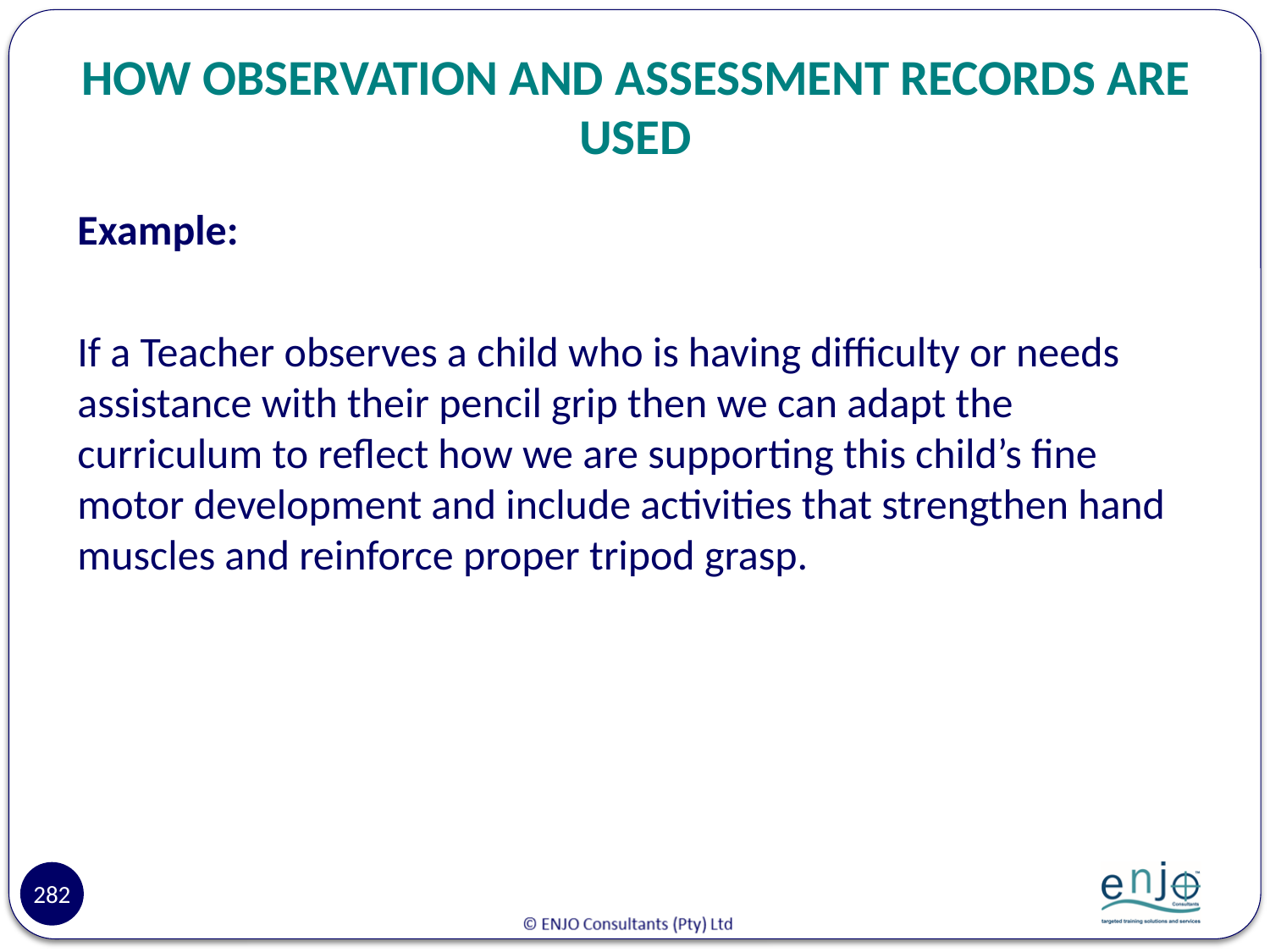

# HOW OBSERVATION AND ASSESSMENT RECORDS ARE USED
Example:

If a Teacher observes a child who is having difficulty or needs assistance with their pencil grip then we can adapt the curriculum to reflect how we are supporting this child’s fine motor development and include activities that strengthen hand muscles and reinforce proper tripod grasp.

282